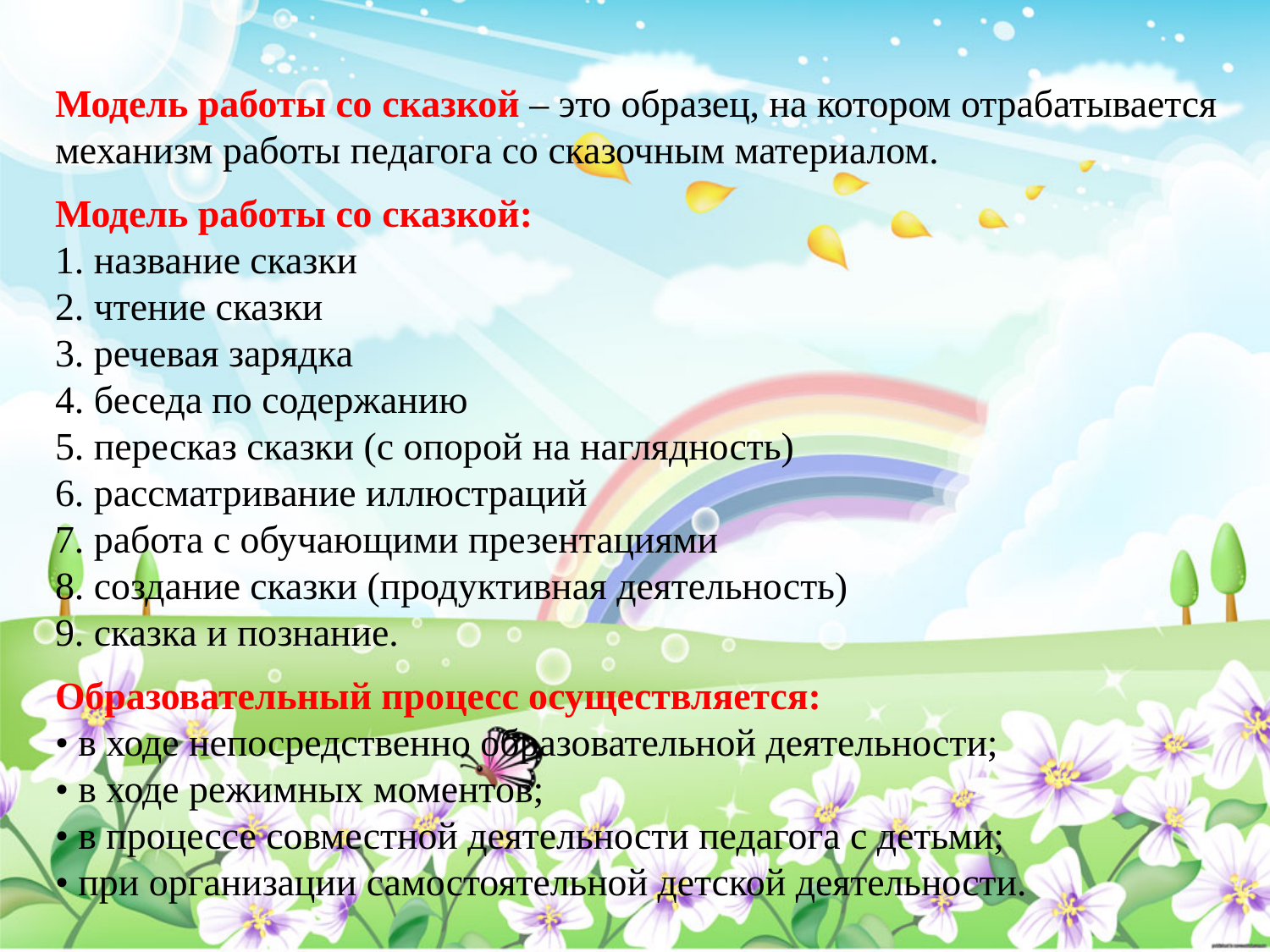

Модель работы со сказкой – это образец, на котором отрабатывается механизм работы педагога со сказочным материалом.

Модель работы со сказкой:
1. название сказки
2. чтение сказки
3. речевая зарядка
4. беседа по содержанию
5. пересказ сказки (с опорой на наглядность)
6. рассматривание иллюстраций
7. работа с обучающими презентациями
8. создание сказки (продуктивная деятельность)
9. сказка и познание.

Образовательный процесс осуществляется:
• в ходе непосредственно образовательной деятельности;
• в ходе режимных моментов;
• в процессе совместной деятельности педагога с детьми;
• при организации самостоятельной детской деятельности.